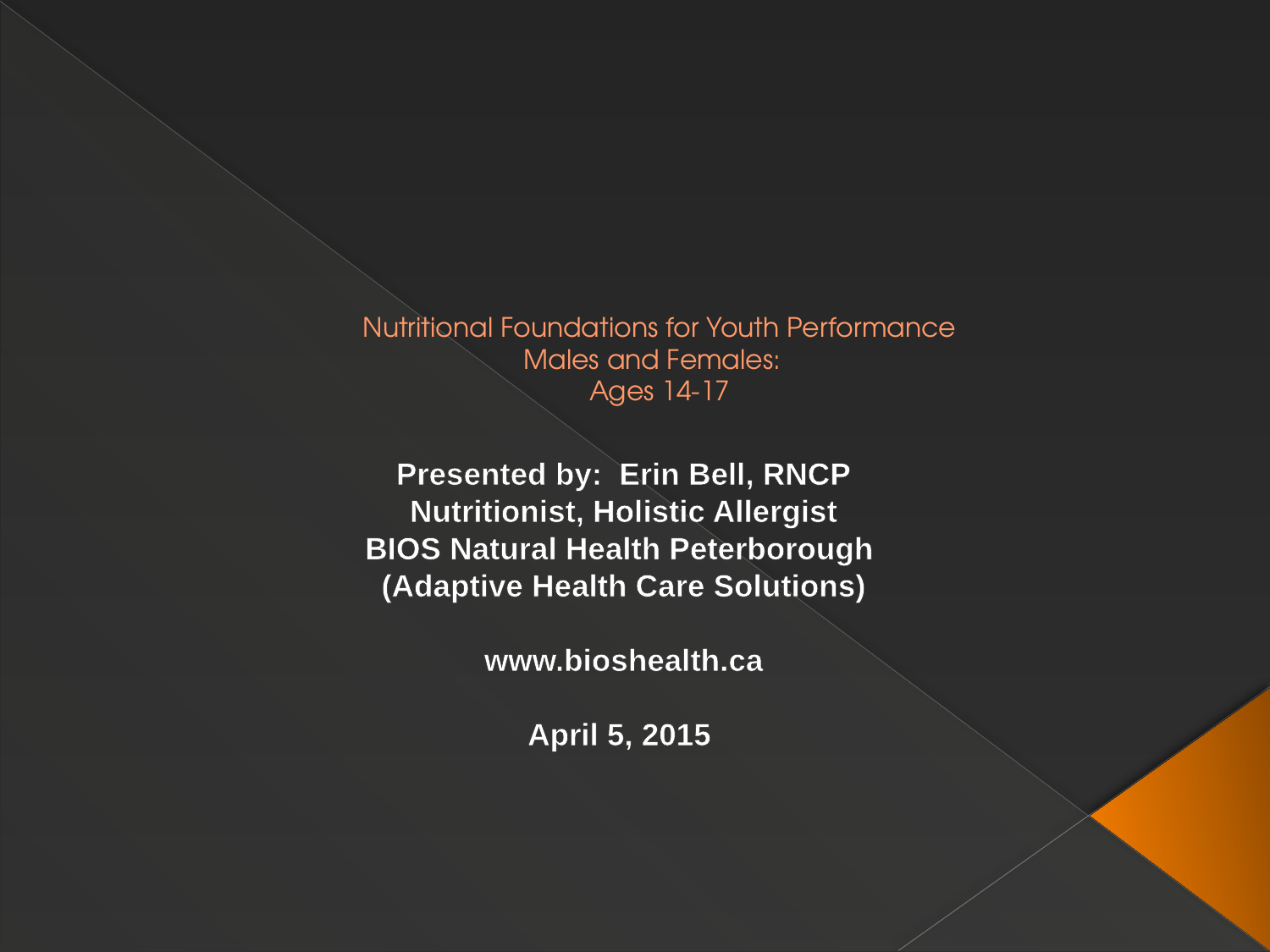

# Nutritional Foundations for Youth Performance Males and Females: Ages 14-17

Presented by:  Erin Bell, RNCP
Nutritionist, Holistic Allergist
BIOS Natural Health Peterborough
(Adaptive Health Care Solutions)

www.bioshealth.ca

April 5, 2015